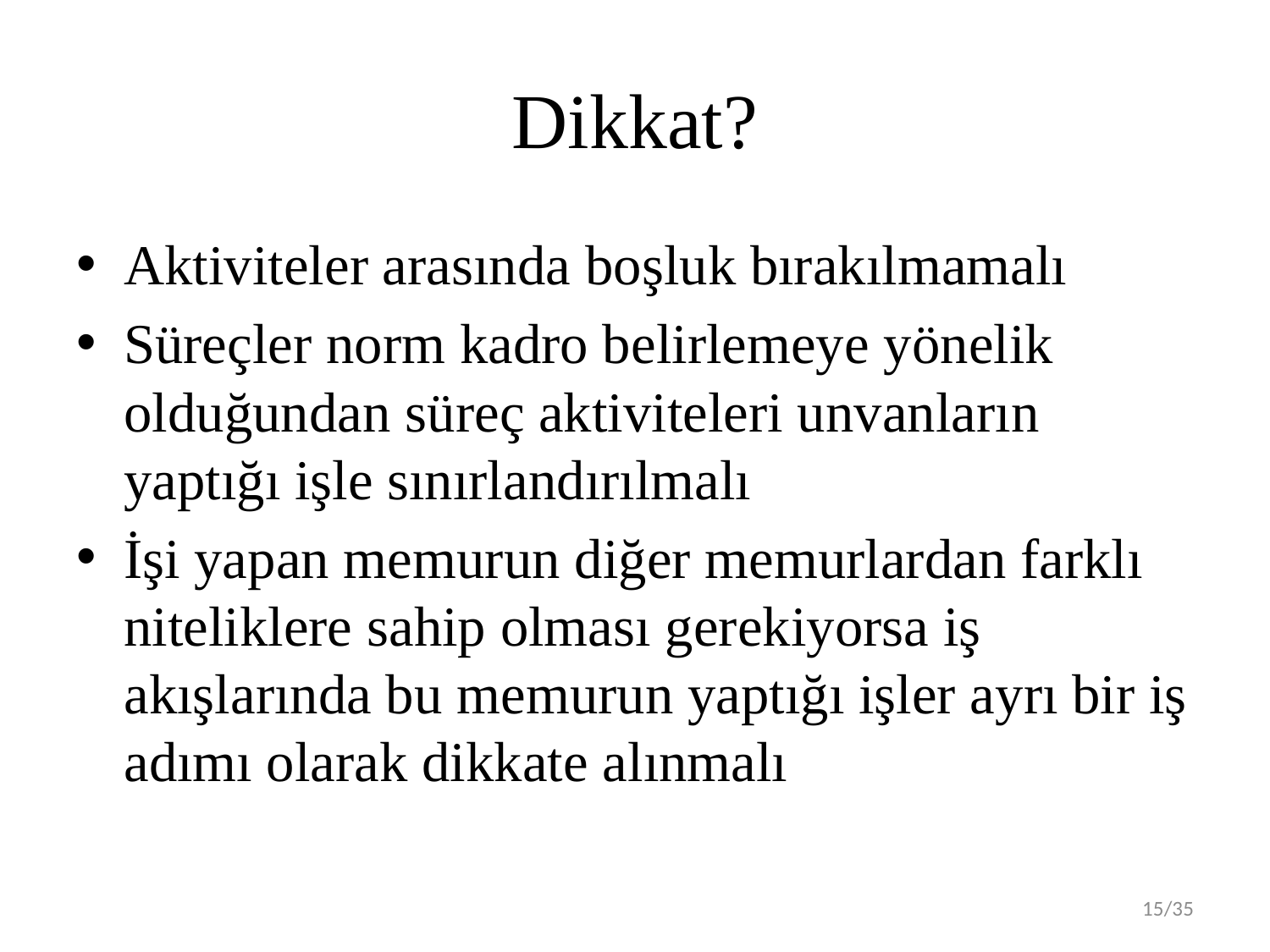

# Dikkat?
Aktiviteler arasında boşluk bırakılmamalı
Süreçler norm kadro belirlemeye yönelik olduğundan süreç aktiviteleri unvanların yaptığı işle sınırlandırılmalı
İşi yapan memurun diğer memurlardan farklı niteliklere sahip olması gerekiyorsa iş akışlarında bu memurun yaptığı işler ayrı bir iş adımı olarak dikkate alınmalı
15/35